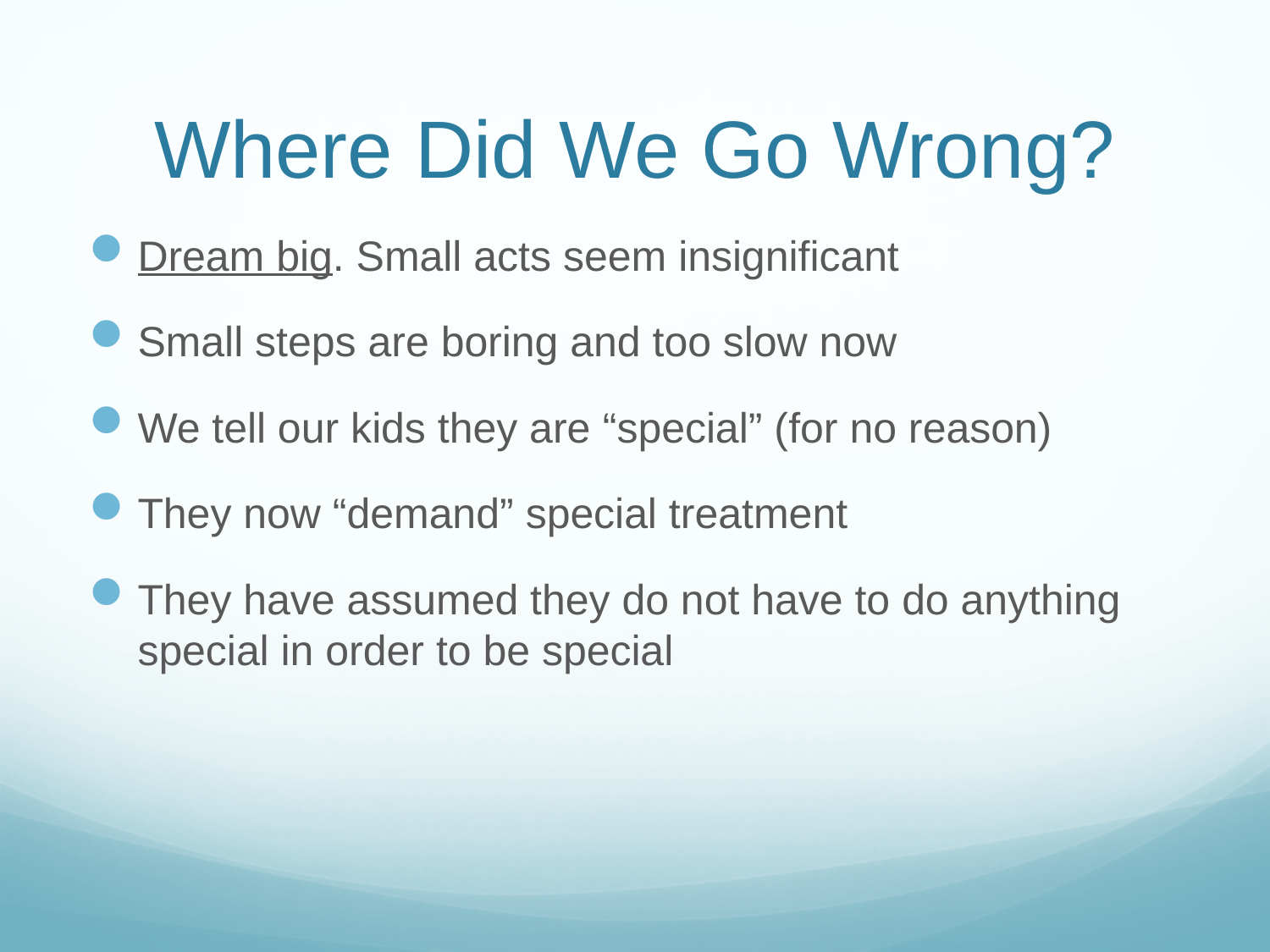

# Where Did We Go Wrong?
Dream big. Small acts seem insignificant
Small steps are boring and too slow now
We tell our kids they are “special” (for no reason)
They now “demand” special treatment
They have assumed they do not have to do anything special in order to be special